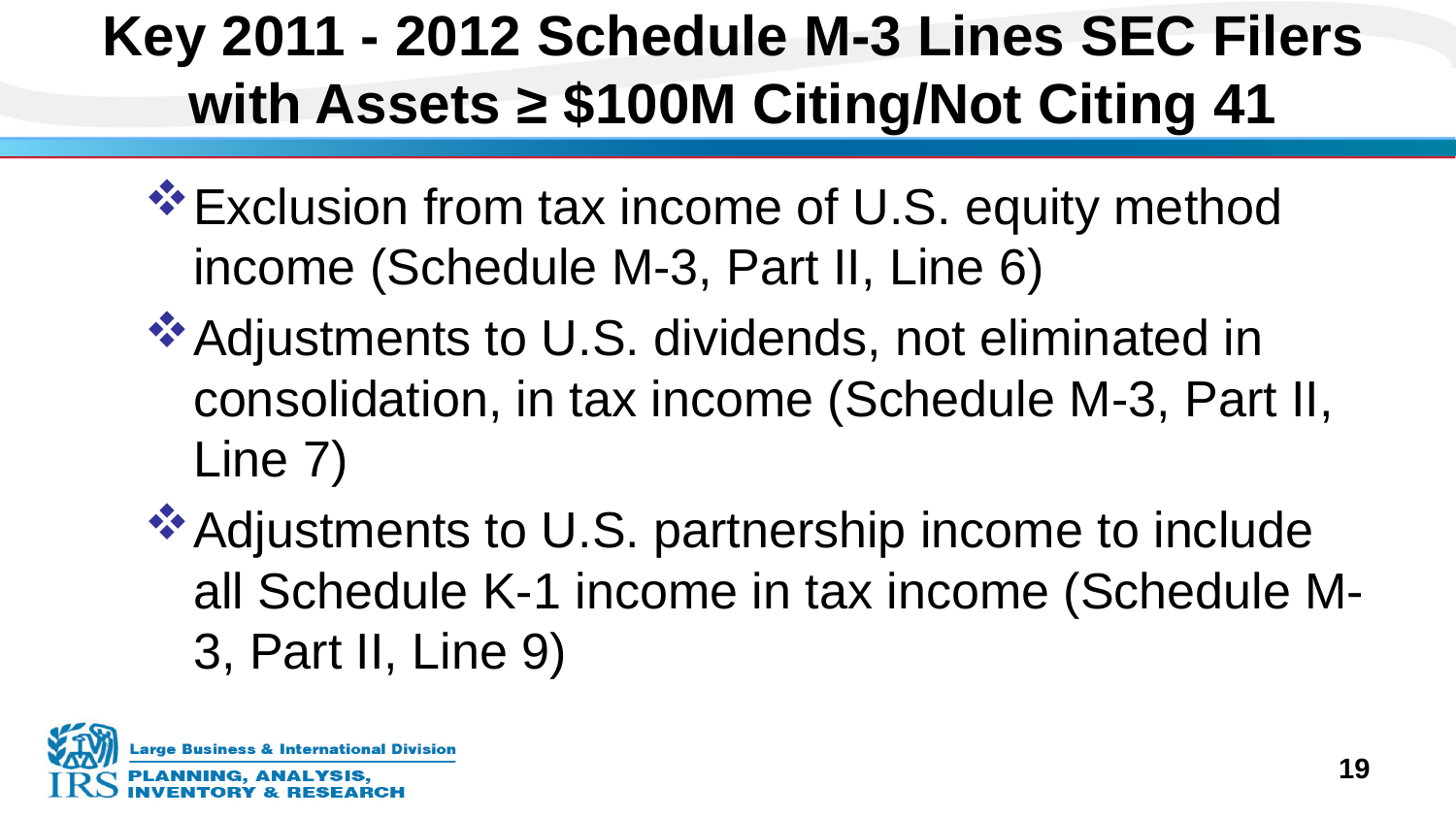

# Key 2011 - 2012 Schedule M-3 Lines SEC Filers with Assets ≥ $100M Citing/Not Citing 41
Exclusion from tax income of U.S. equity method income (Schedule M-3, Part II, Line 6)
Adjustments to U.S. dividends, not eliminated in consolidation, in tax income (Schedule M-3, Part II, Line 7)
Adjustments to U.S. partnership income to include all Schedule K-1 income in tax income (Schedule M-3, Part II, Line 9)

19